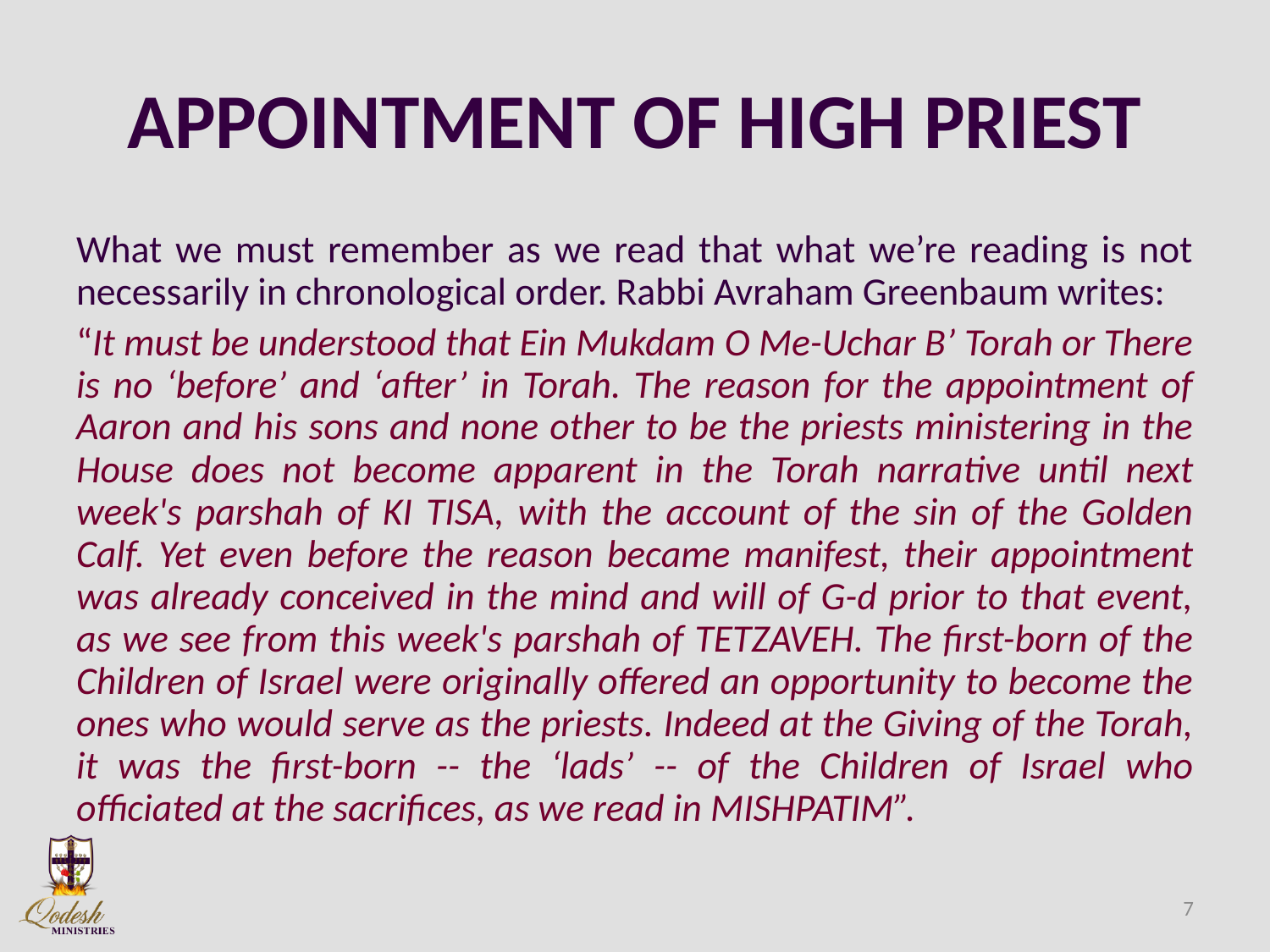

# APPOINTMENT OF HIGH PRIEST
What we must remember as we read that what we’re reading is not necessarily in chronological order. Rabbi Avraham Greenbaum writes:
“It must be understood that Ein Mukdam O Me-Uchar B’ Torah or There is no ‘before’ and ‘after’ in Torah. The reason for the appointment of Aaron and his sons and none other to be the priests ministering in the House does not become apparent in the Torah narrative until next week's parshah of KI TISA, with the account of the sin of the Golden Calf. Yet even before the reason became manifest, their appointment was already conceived in the mind and will of G-d prior to that event, as we see from this week's parshah of TETZAVEH. The first-born of the Children of Israel were originally offered an opportunity to become the ones who would serve as the priests. Indeed at the Giving of the Torah, it was the first-born -- the ‘lads’ -- of the Children of Israel who officiated at the sacrifices, as we read in MISHPATIM”.
7